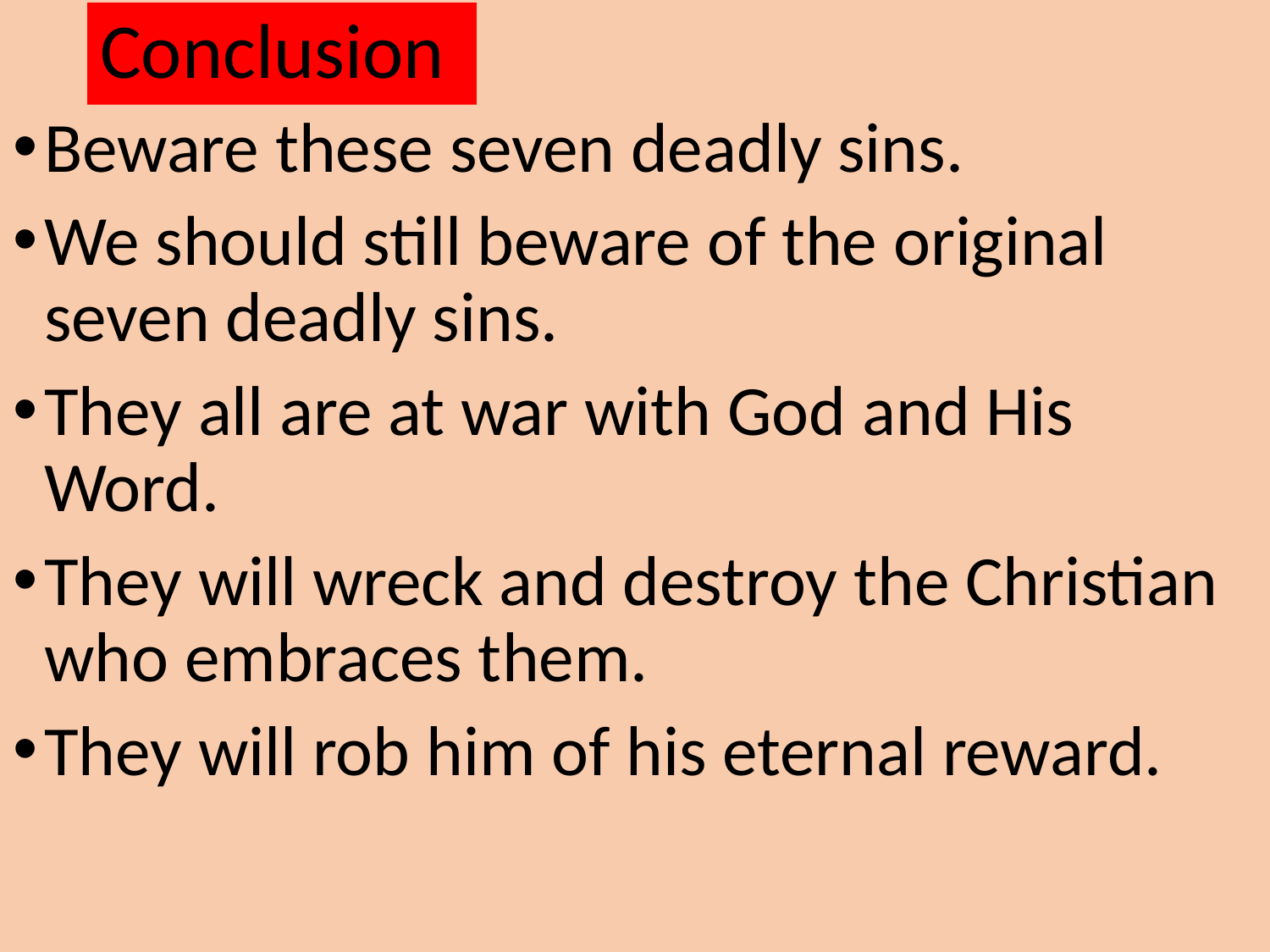

# Conclusion
Beware these seven deadly sins.
We should still beware of the original seven deadly sins.
They all are at war with God and His Word.
They will wreck and destroy the Christian who embraces them.
They will rob him of his eternal reward.